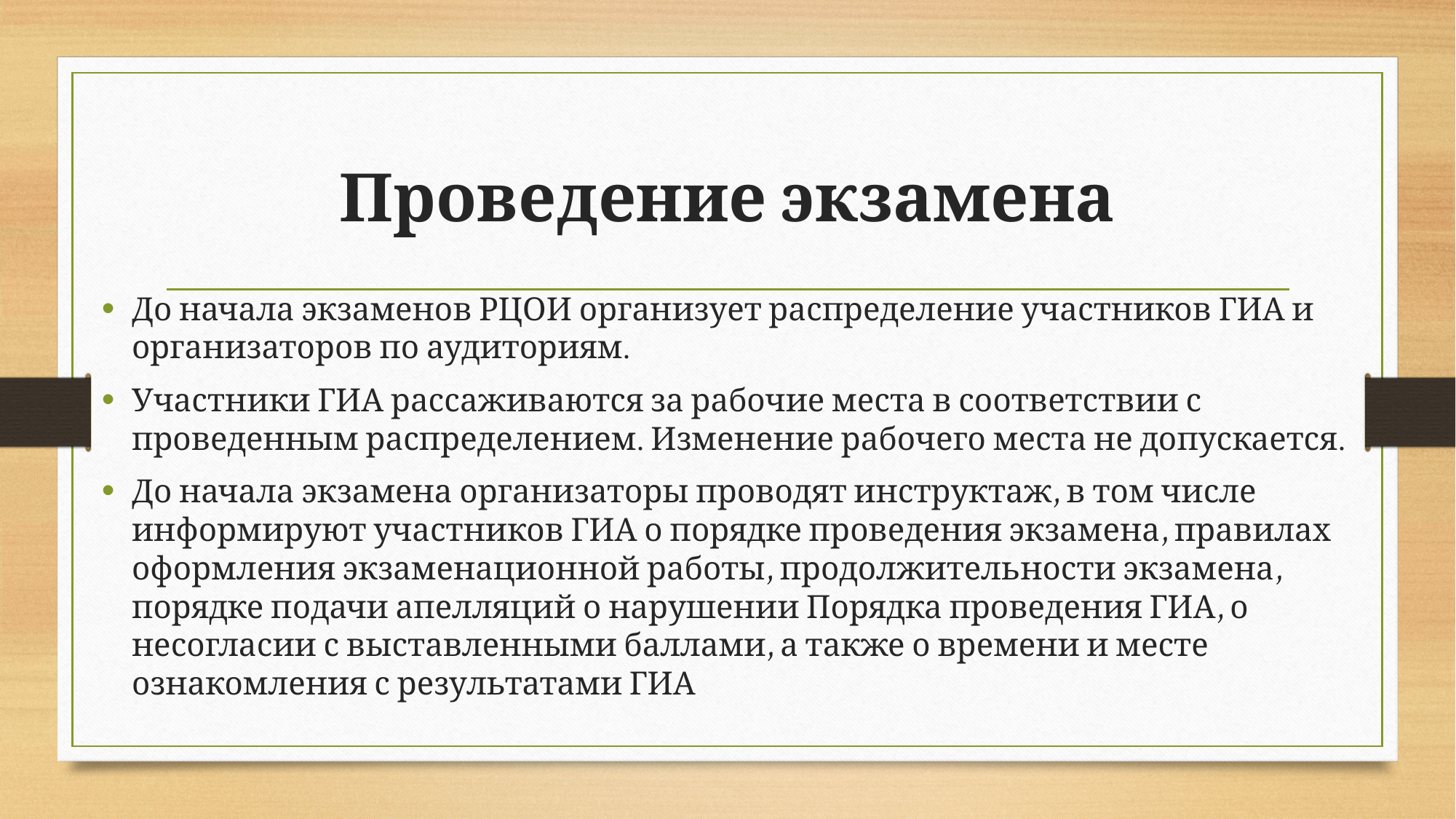

# Проведение экзамена
До начала экзаменов РЦОИ организует распределение участников ГИА и организаторов по аудиториям.
Участники ГИА рассаживаются за рабочие места в соответствии с проведенным распределением. Изменение рабочего места не допускается.
До начала экзамена организаторы проводят инструктаж, в том числе информируют участников ГИА о порядке проведения экзамена, правилах оформления экзаменационной работы, продолжительности экзамена, порядке подачи апелляций о нарушении Порядка проведения ГИА, о несогласии с выставленными баллами, а также о времени и месте ознакомления с результатами ГИА